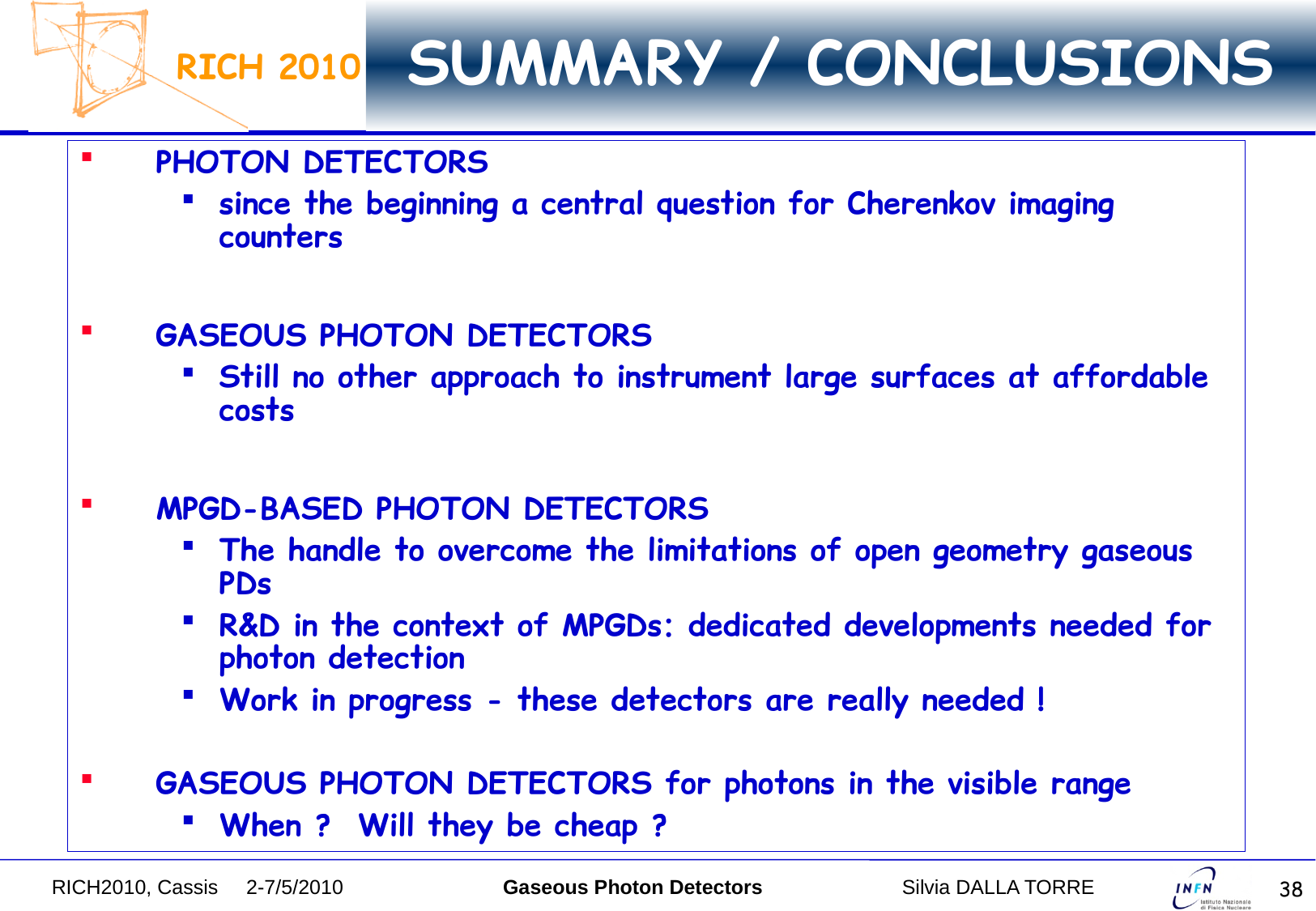

# SUMMARY / CONCLUSIONS
PHOTON DETECTORS
since the beginning a central question for Cherenkov imaging counters

GASEOUS PHOTON DETECTORS
Still no other approach to instrument large surfaces at affordable costs

MPGD-BASED PHOTON DETECTORS
The handle to overcome the limitations of open geometry gaseous PDs
R&D in the context of MPGDs: dedicated developments needed for photon detection
Work in progress - these detectors are really needed !

GASEOUS PHOTON DETECTORS for photons in the visible range
When ?  Will they be cheap ?
RICH2010, Cassis     2-7/5/2010                            Gaseous Photon Detectors		Silvia DALLA TORRE